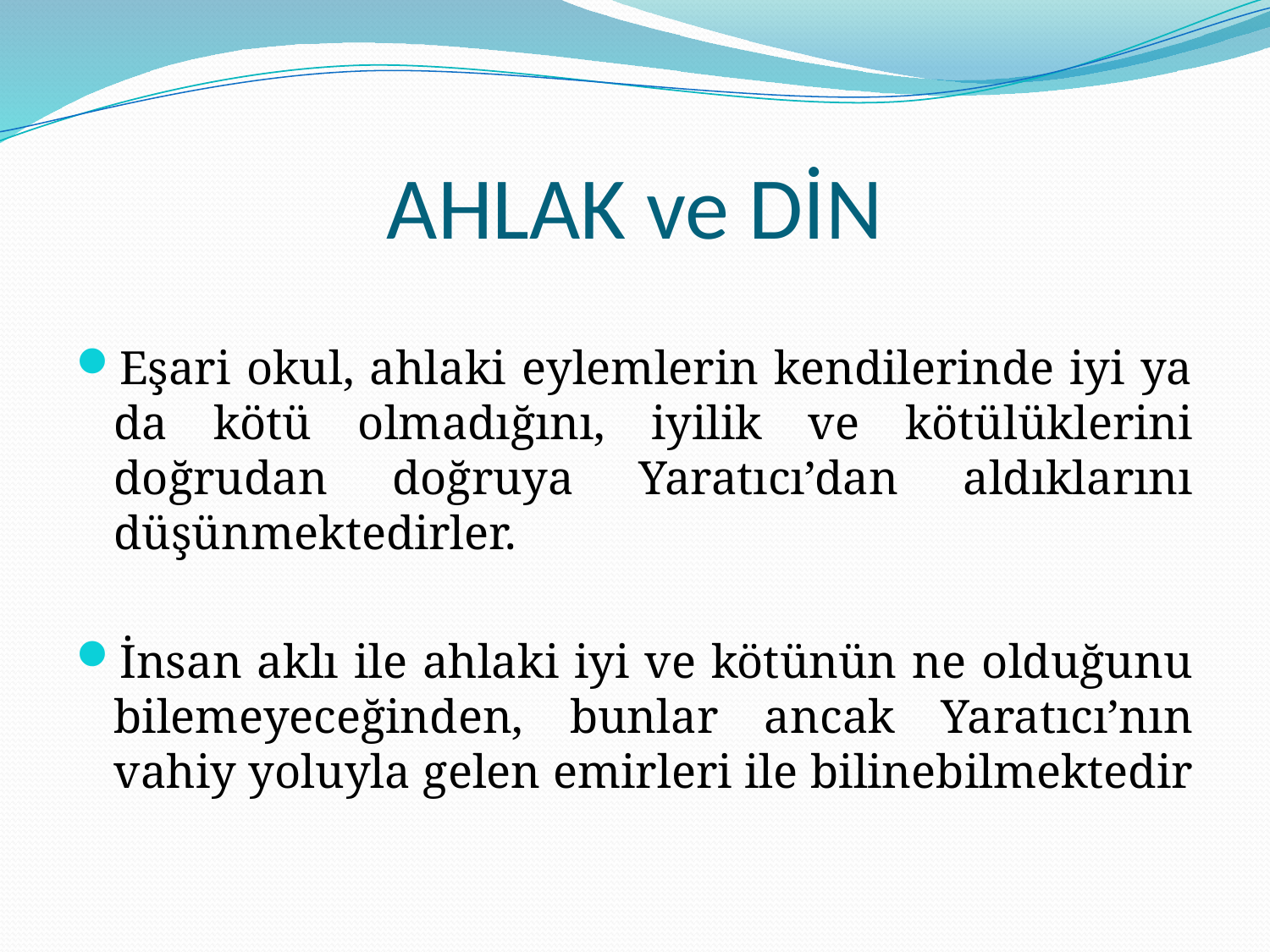

# AHLAK ve DİN

Eşari okul, ahlaki eylemlerin kendilerinde iyi ya da kötü olmadığını, iyilik ve kötülüklerini doğrudan doğruya Yaratıcı’dan aldıklarını düşünmektedirler.

İnsan aklı ile ahlaki iyi ve kötünün ne olduğunu bilemeyeceğinden, bunlar ancak Yaratıcı’nın vahiy yoluyla gelen emirleri ile bilinebilmektedir